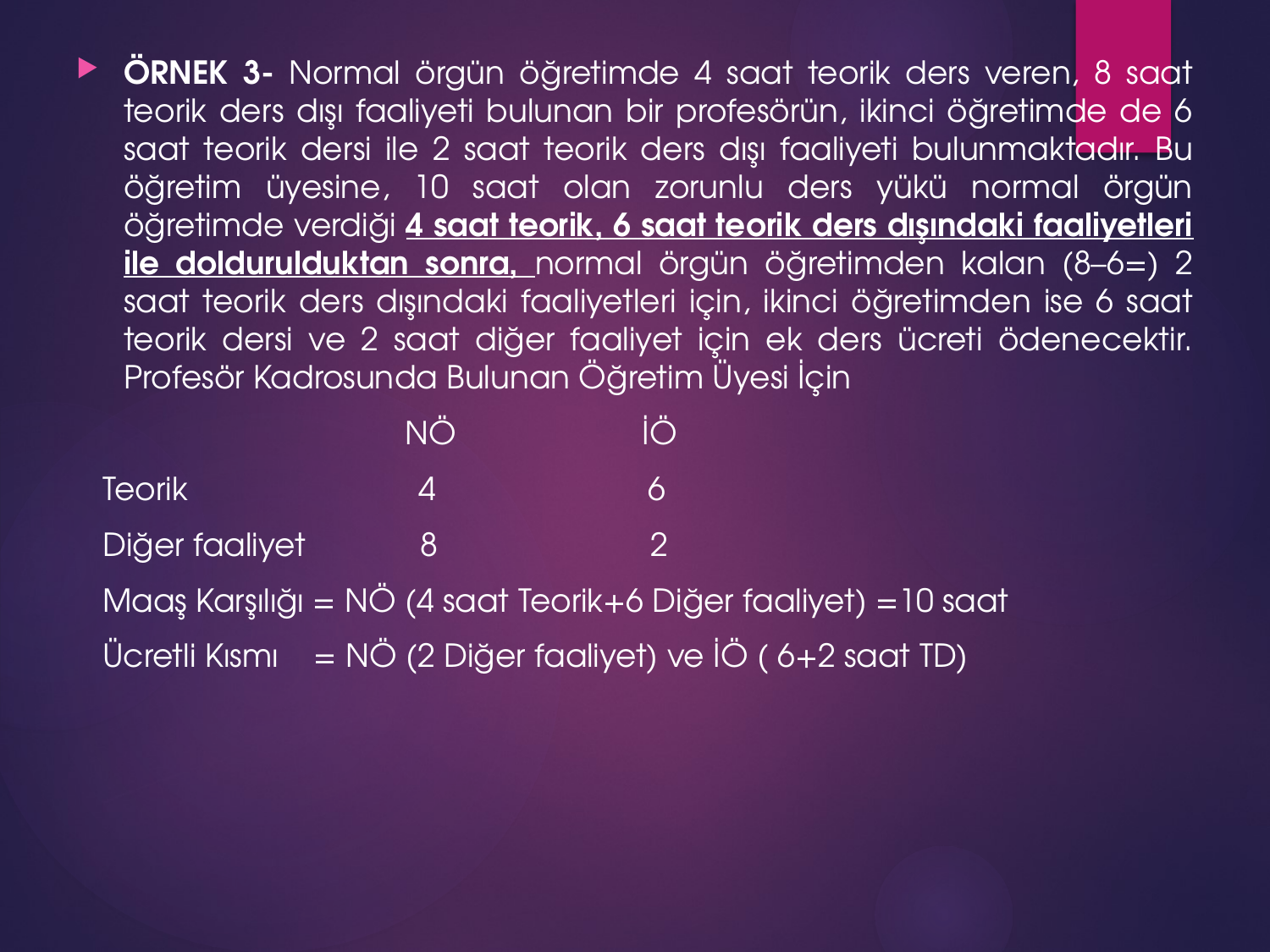

ÖRNEK 3- Normal örgün öğretimde 4 saat teorik ders veren, 8 saat teorik ders dışı faaliyeti bulunan bir profesörün, ikinci öğretimde de 6 saat teorik dersi ile 2 saat teorik ders dışı faaliyeti bulunmaktadır. Bu öğretim üyesine, 10 saat olan zorunlu ders yükü normal örgün öğretimde verdiği 4 saat teorik, 6 saat teorik ders dışındaki faaliyetleri ile doldurulduktan sonra, normal örgün öğretimden kalan (8–6=) 2 saat teorik ders dışındaki faaliyetleri için, ikinci öğretimden ise 6 saat teorik dersi ve 2 saat diğer faaliyet için ek ders ücreti ödenecektir. Profesör Kadrosunda Bulunan Öğretim Üyesi İçin
                                     NÖ                     İÖ
   Teorik                          4                        6
   Diğer faaliyet             8                        2
   Maaş Karşılığı = NÖ (4 saat Teorik+6 Diğer faaliyet) =10 saat
   Ücretli Kısmı    = NÖ (2 Diğer faaliyet) ve İÖ ( 6+2 saat TD)